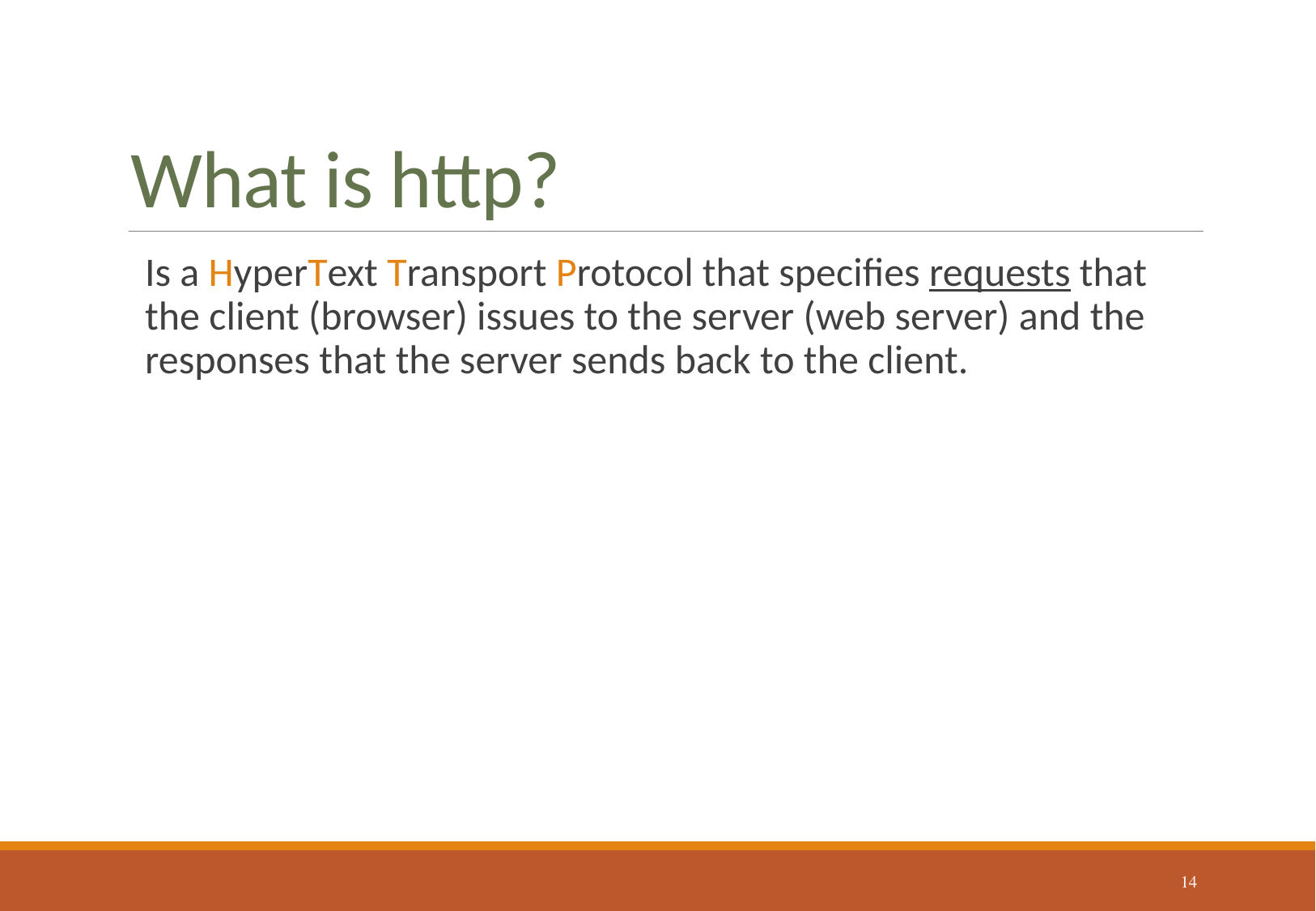

# What is http?
Is a HyperText Transport Protocol that specifies requests that the client (browser) issues to the server (web server) and the responses that the server sends back to the client.

14